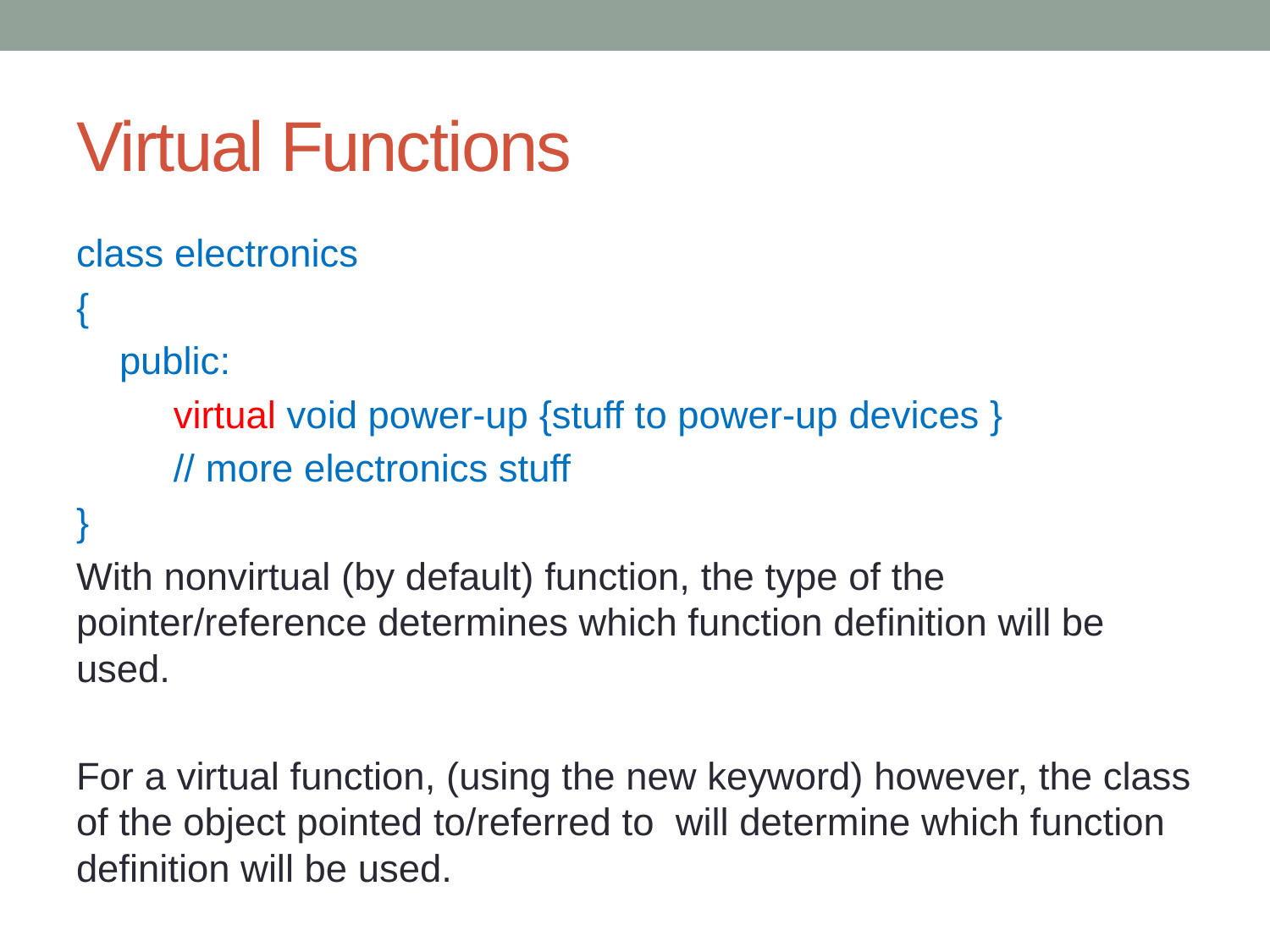

# Virtual Functions
class electronics
{
    public:
         virtual void power-up {stuff to power-up devices }
         // more electronics stuff
}
With nonvirtual (by default) function, the type of the pointer/reference determines which function definition will be used.

For a virtual function, (using the new keyword) however, the class of the object pointed to/referred to  will determine which function definition will be used.